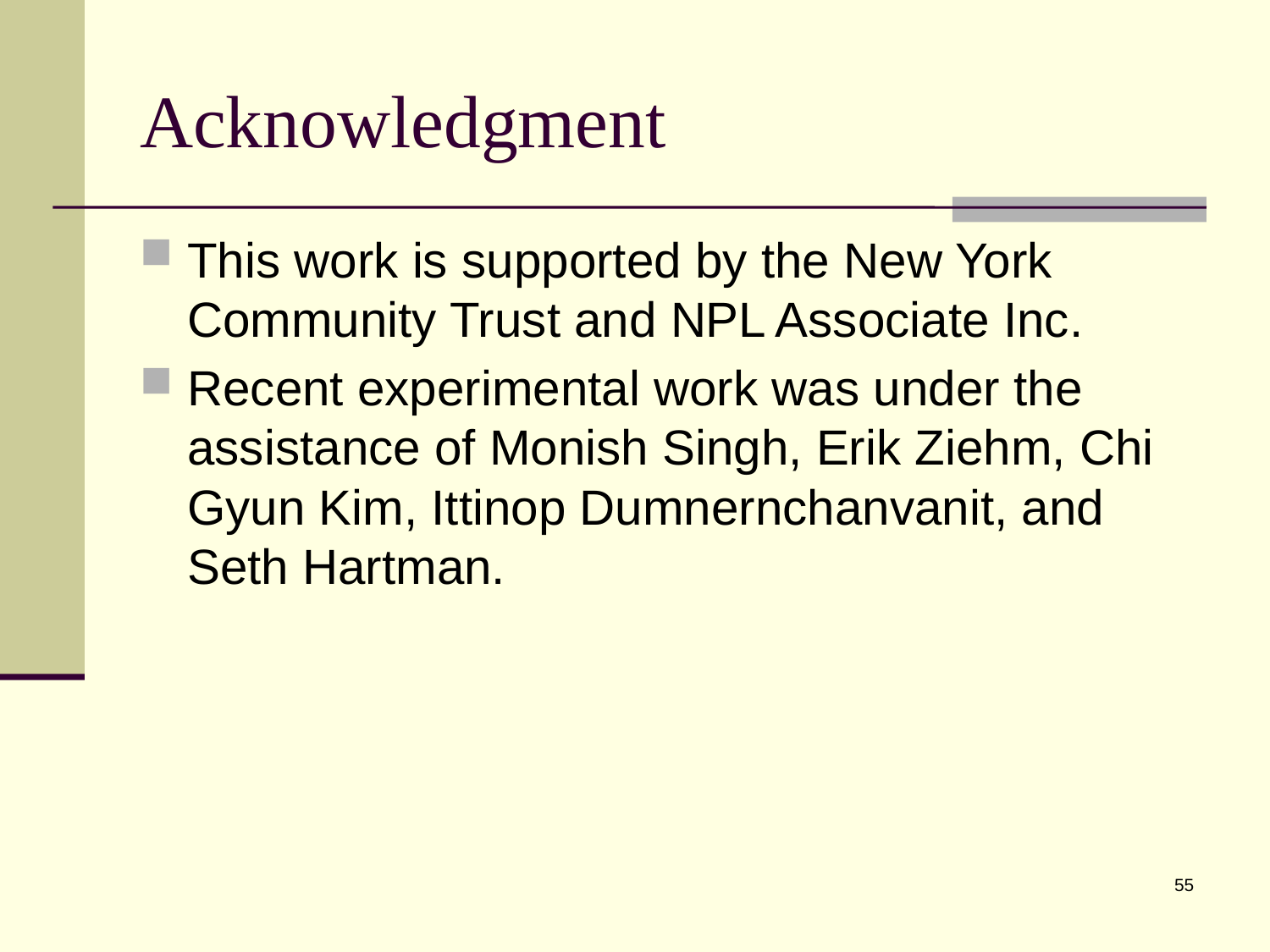

# Acknowledgment
This work is supported by the New York Community Trust and NPL Associate Inc.
Recent experimental work was under the assistance of Monish Singh, Erik Ziehm, Chi Gyun Kim, Ittinop Dumnernchanvanit, and Seth Hartman.
55